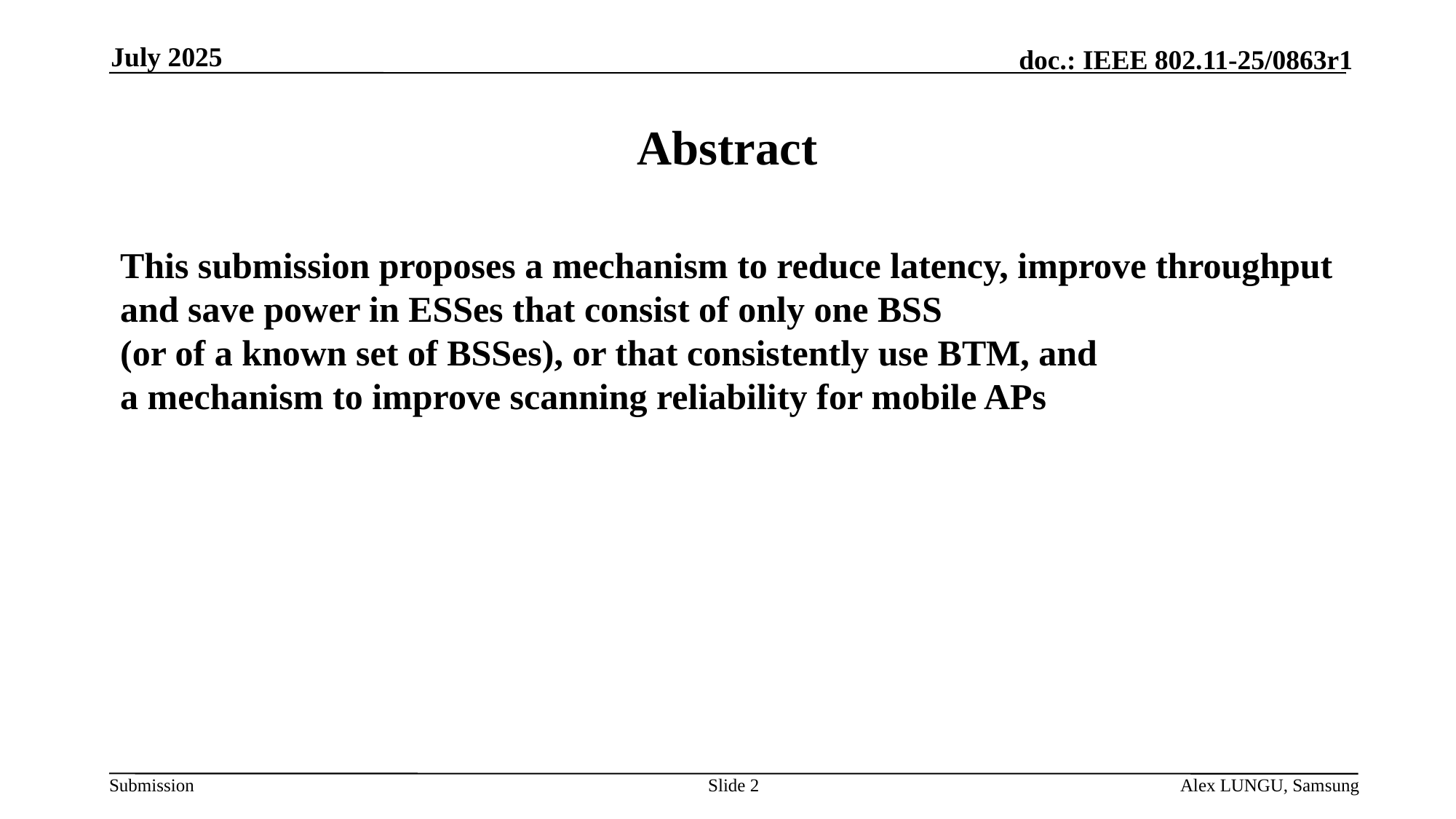

July 2025
# Abstract
This submission proposes a mechanism to reduce latency, improve throughput and save power in ESSes that consist of only one BSS
(or of a known set of BSSes), or that consistently use BTM, and
a mechanism to improve scanning reliability for mobile APs
Slide 2
Alex LUNGU, Samsung